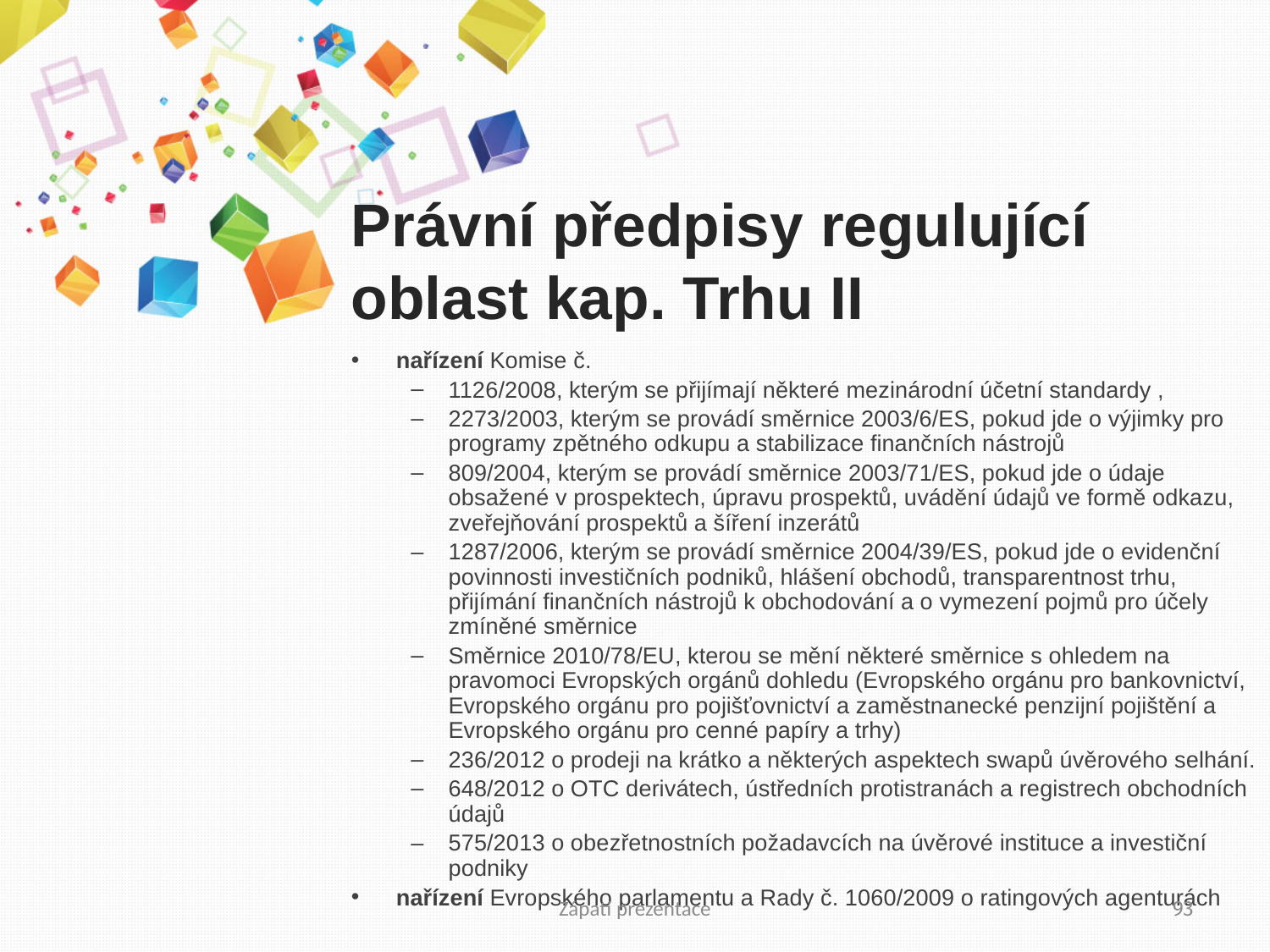

# Právní předpisy regulující oblast kap. Trhu II
nařízení Komise č.
1126/2008, kterým se přijímají některé mezinárodní účetní standardy ,
2273/2003, kterým se provádí směrnice 2003/6/ES, pokud jde o výjimky pro programy zpětného odkupu a stabilizace finančních nástrojů
809/2004, kterým se provádí směrnice 2003/71/ES, pokud jde o údaje obsažené v prospektech, úpravu prospektů, uvádění údajů ve formě odkazu, zveřejňování prospektů a šíření inzerátů
1287/2006, kterým se provádí směrnice 2004/39/ES, pokud jde o evidenční povinnosti investičních podniků, hlášení obchodů, transparentnost trhu, přijímání finančních nástrojů k obchodování a o vymezení pojmů pro účely zmíněné směrnice
Směrnice 2010/78/EU, kterou se mění některé směrnice s ohledem na pravomoci Evropských orgánů dohledu (Evropského orgánu pro bankovnictví, Evropského orgánu pro pojišťovnictví a zaměstnanecké penzijní pojištění a Evropského orgánu pro cenné papíry a trhy)
236/2012 o prodeji na krátko a některých aspektech swapů úvěrového selhání.
648/2012 o OTC derivátech, ústředních protistranách a registrech obchodních údajů
575/2013 o obezřetnostních požadavcích na úvěrové instituce a investiční podniky
nařízení Evropského parlamentu a Rady č. 1060/2009 o ratingových agenturách
Zápatí prezentace
93